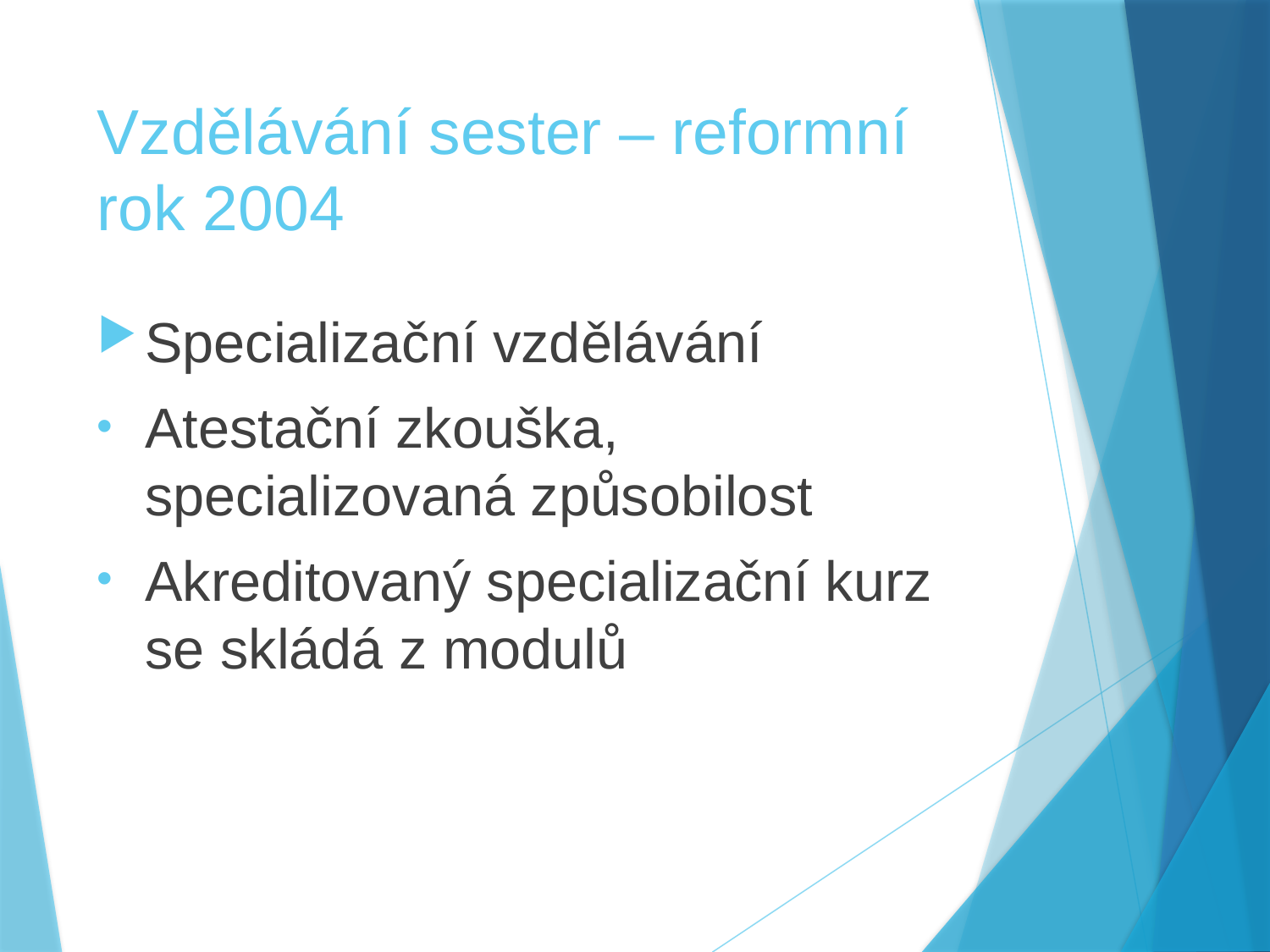

# Vzdělávání sester – reformní rok 2004
Specializační vzdělávání
Atestační zkouška, specializovaná způsobilost
Akreditovaný specializační kurz se skládá z modulů